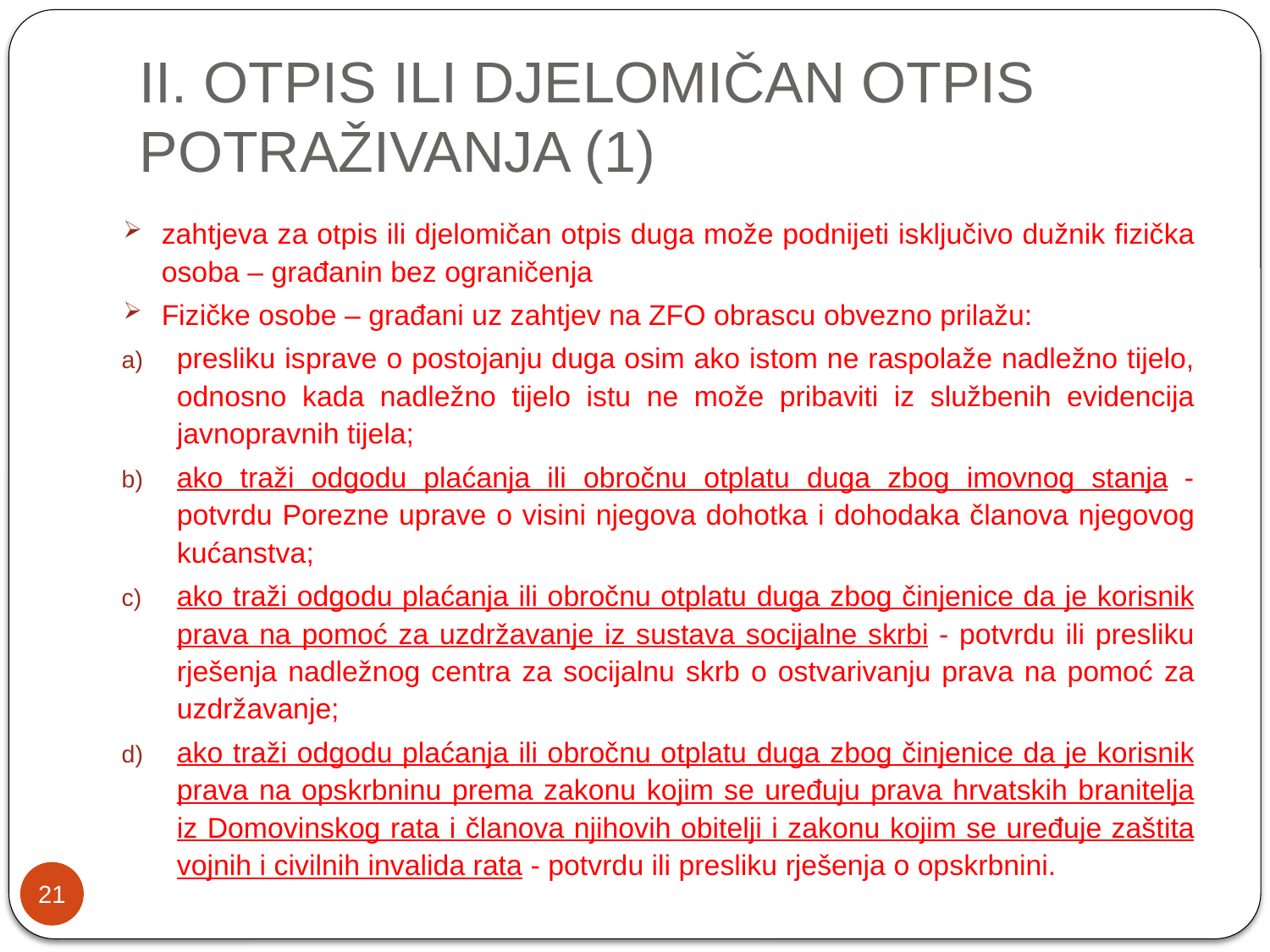

# II. OTPIS ILI DJELOMIČAN OTPIS POTRAŽIVANJA (1)
zahtjeva za otpis ili djelomičan otpis duga može podnijeti isključivo dužnik fizička osoba – građanin bez ograničenja
Fizičke osobe – građani uz zahtjev na ZFO obrascu obvezno prilažu:
presliku isprave o postojanju duga osim ako istom ne raspolaže nadležno tijelo, odnosno kada nadležno tijelo istu ne može pribaviti iz službenih evidencija javnopravnih tijela;
ako traži odgodu plaćanja ili obročnu otplatu duga zbog imovnog stanja - potvrdu Porezne uprave o visini njegova dohotka i dohodaka članova njegovog kućanstva;
ako traži odgodu plaćanja ili obročnu otplatu duga zbog činjenice da je korisnik prava na pomoć za uzdržavanje iz sustava socijalne skrbi - potvrdu ili presliku rješenja nadležnog centra za socijalnu skrb o ostvarivanju prava na pomoć za uzdržavanje;
ako traži odgodu plaćanja ili obročnu otplatu duga zbog činjenice da je korisnik prava na opskrbninu prema zakonu kojim se uređuju prava hrvatskih branitelja iz Domovinskog rata i članova njihovih obitelji i zakonu kojim se uređuje zaštita vojnih i civilnih invalida rata - potvrdu ili presliku rješenja o opskrbnini.
21